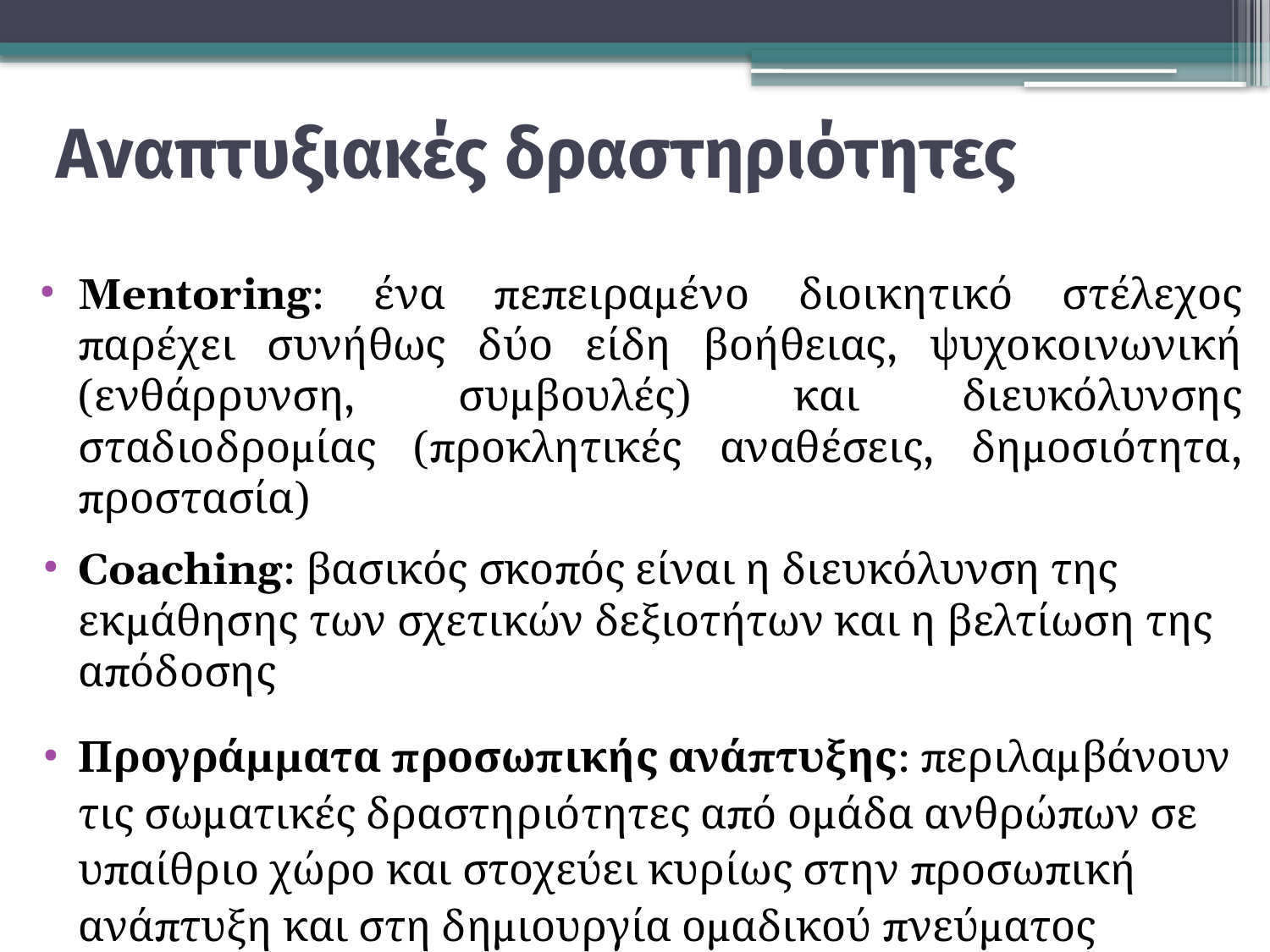

# Αναπτυξιακές δραστηριότητες
Mentoring: ένα πεπειραμένο διοικητικό στέλεχος παρέχει συνήθως δύο είδη βοήθειας, ψυχοκοινωνική (ενθάρρυνση, συμβουλές) και διευκόλυνσης σταδιοδρομίας (προκλητικές αναθέσεις, δημοσιότητα, προστασία)
Coaching: βασικός σκοπός είναι η διευκόλυνση της εκμάθησης των σχετικών δεξιοτήτων και η βελτίωση της απόδοσης
Προγράμματα προσωπικής ανάπτυξης: περιλαμβάνουν τις σωματικές δραστηριότητες από ομάδα ανθρώπων σε υπαίθριο χώρο και στοχεύει κυρίως στην προσωπική ανάπτυξη και στη δημιουργία ομαδικού πνεύματος